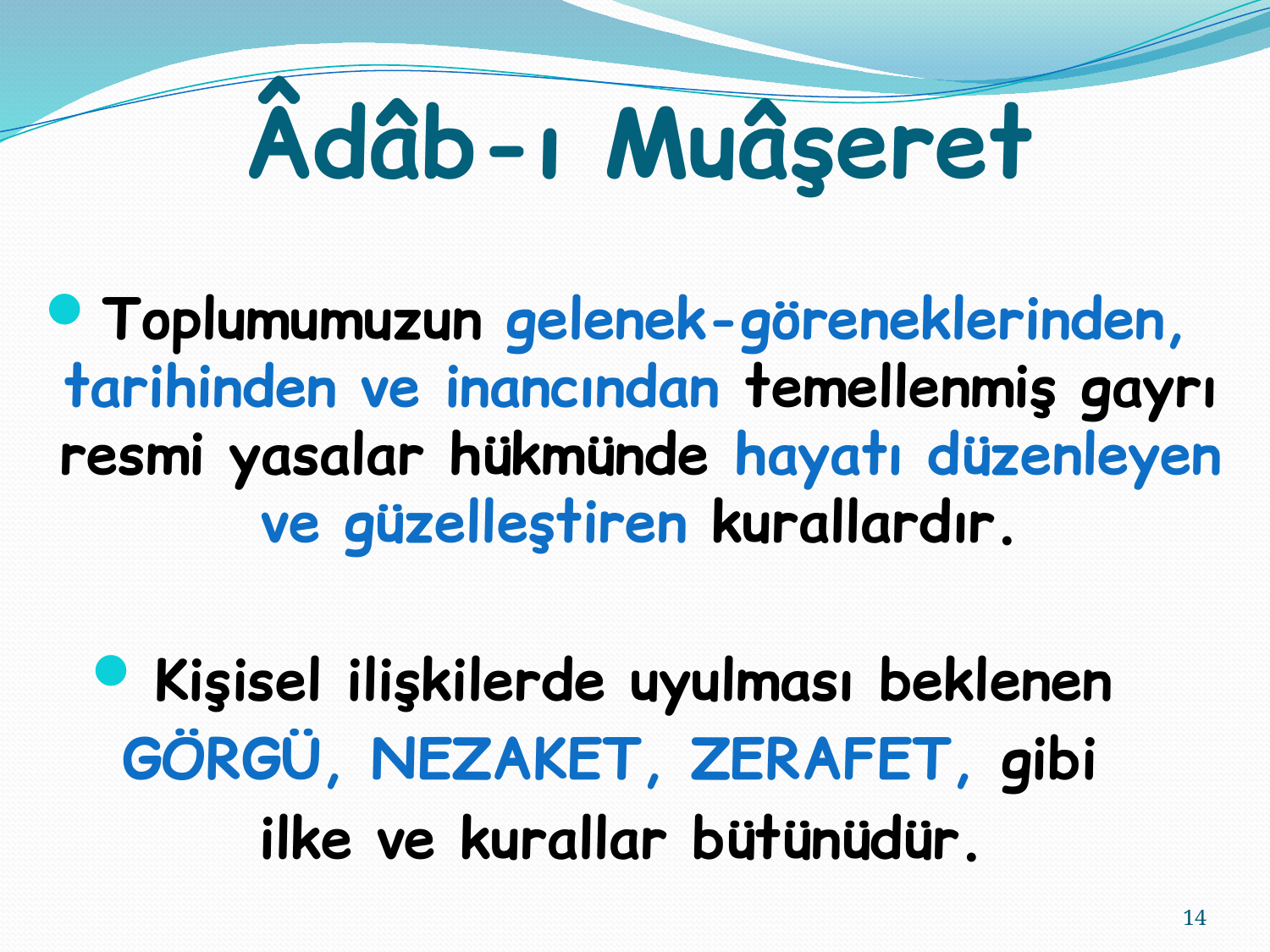

# Âdâb-ı Muâşeret
Toplumumuzun gelenek-göreneklerinden, tarihinden ve inancından temellenmiş gayrı resmi yasalar hükmünde hayatı düzenleyen ve güzelleştiren kurallardır.

Kişisel ilişkilerde uyulması beklenen
GÖRGÜ, NEZAKET, ZERAFET, gibi
ilke ve kurallar bütünüdür.
14